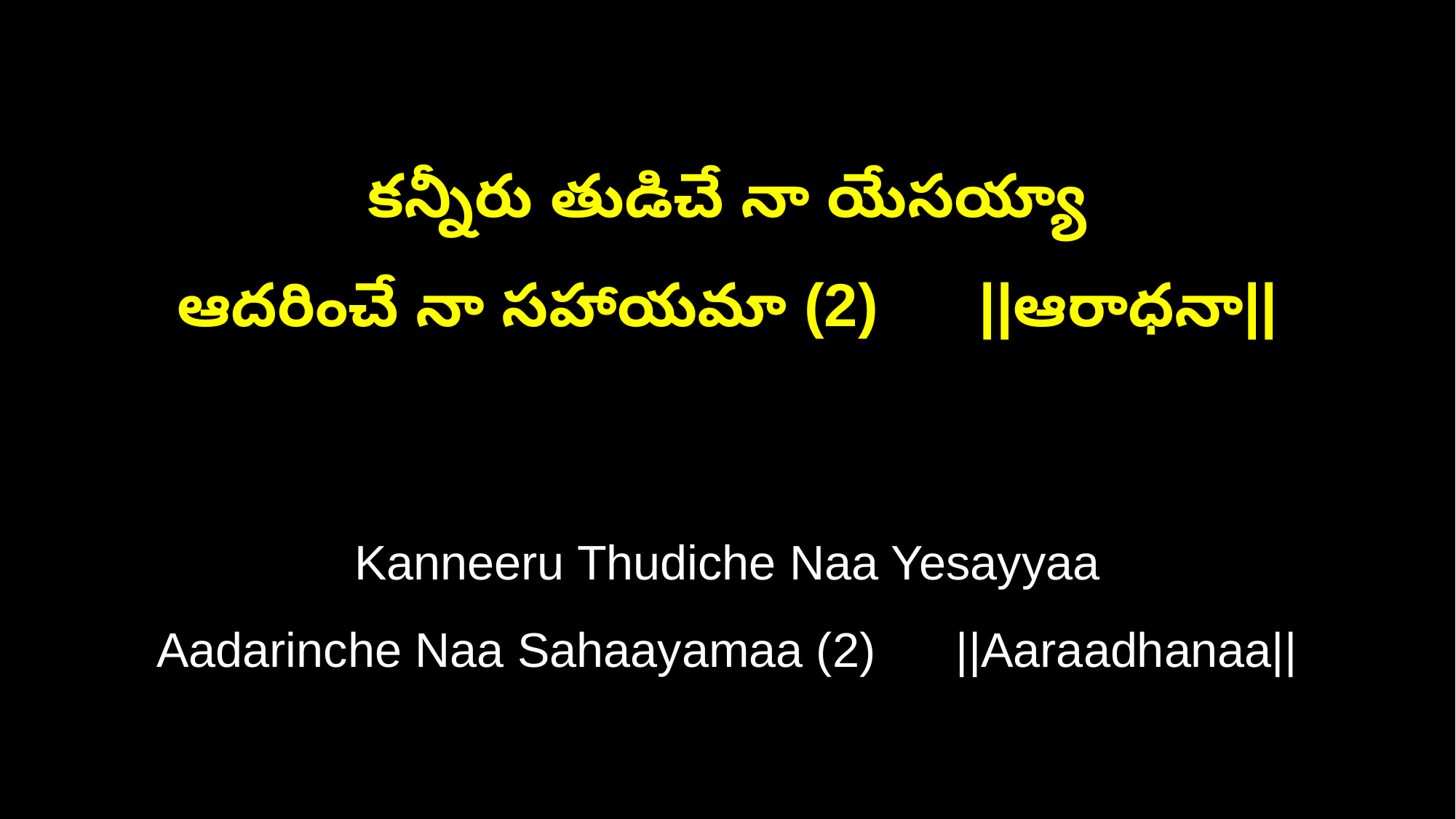

కన్నీరు తుడిచే నా యేసయ్యా
ఆదరించే నా సహాయమా (2)      ||ఆరాధనా||
Kanneeru Thudiche Naa Yesayyaa
Aadarinche Naa Sahaayamaa (2)      ||Aaraadhanaa||